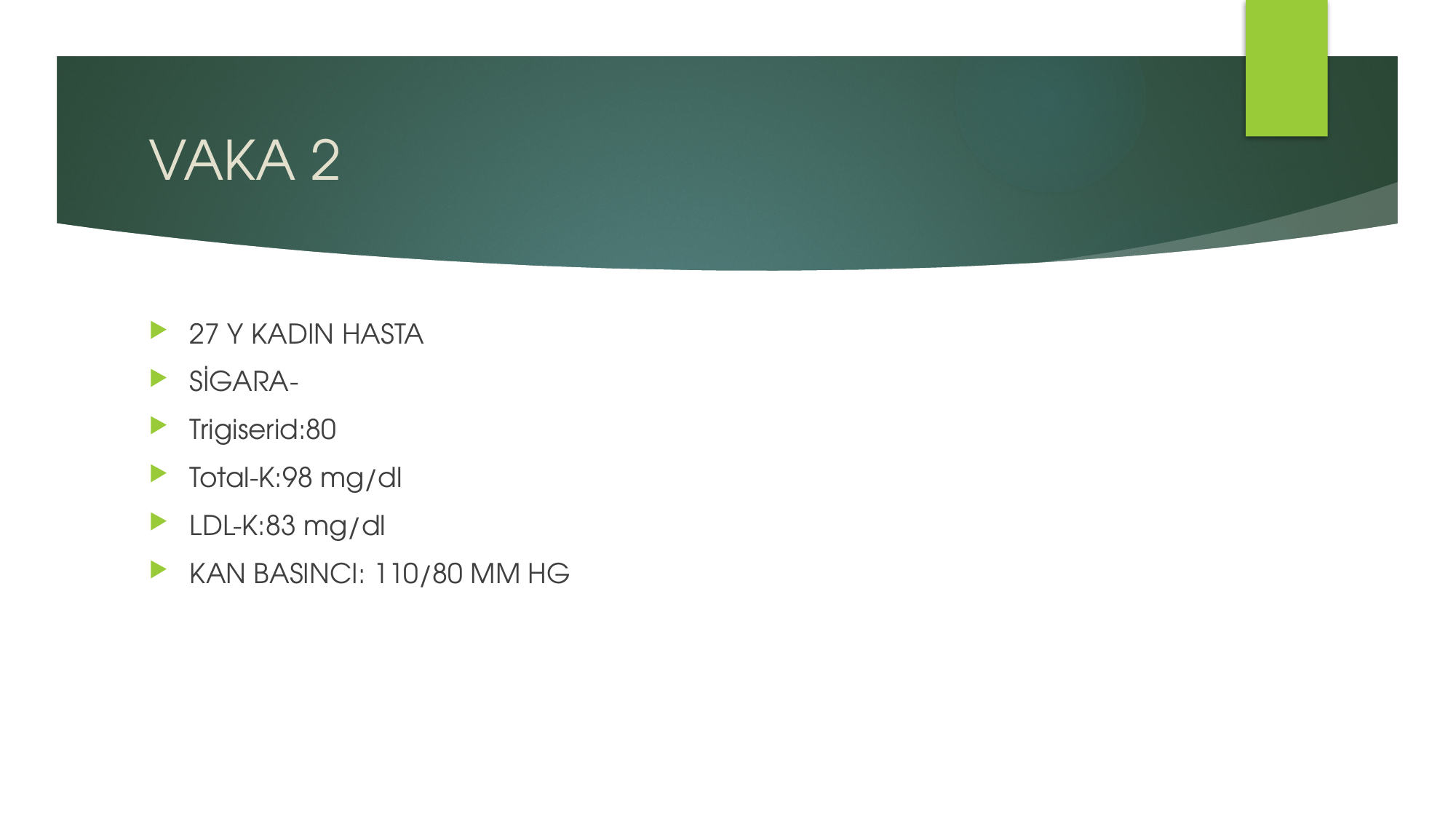

# VAKA 2
27 Y KADIN HASTA
SİGARA-
Trigiserid:80
Total-K:98 mg/dl
LDL-K:83 mg/dl
KAN BASINCI: 110/80 MM HG